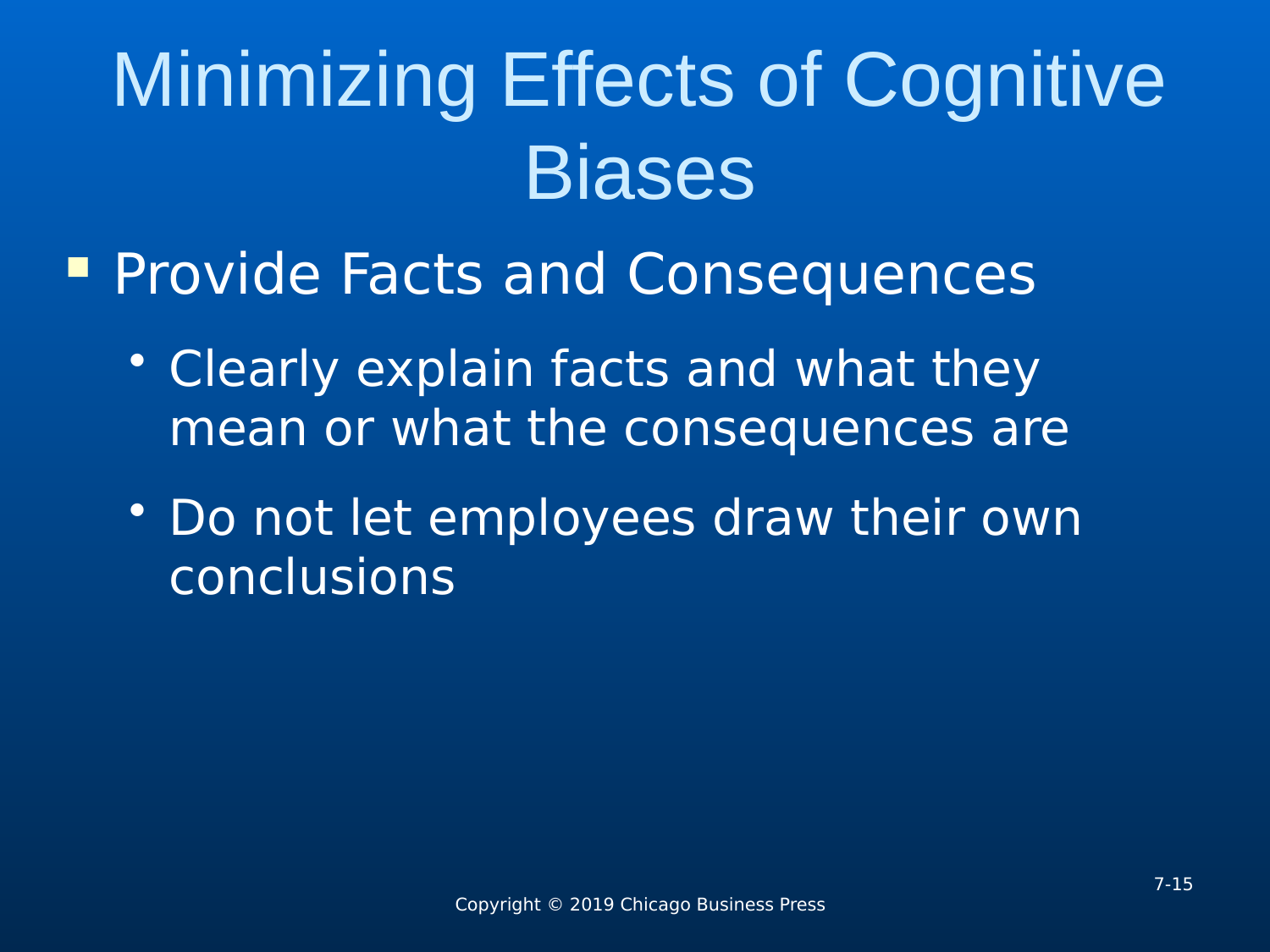

# Minimizing Effects of Cognitive Biases
Provide Facts and Consequences
Clearly explain facts and what they mean or what the consequences are
Do not let employees draw their own conclusions
7-15
Copyright © 2019 Chicago Business Press